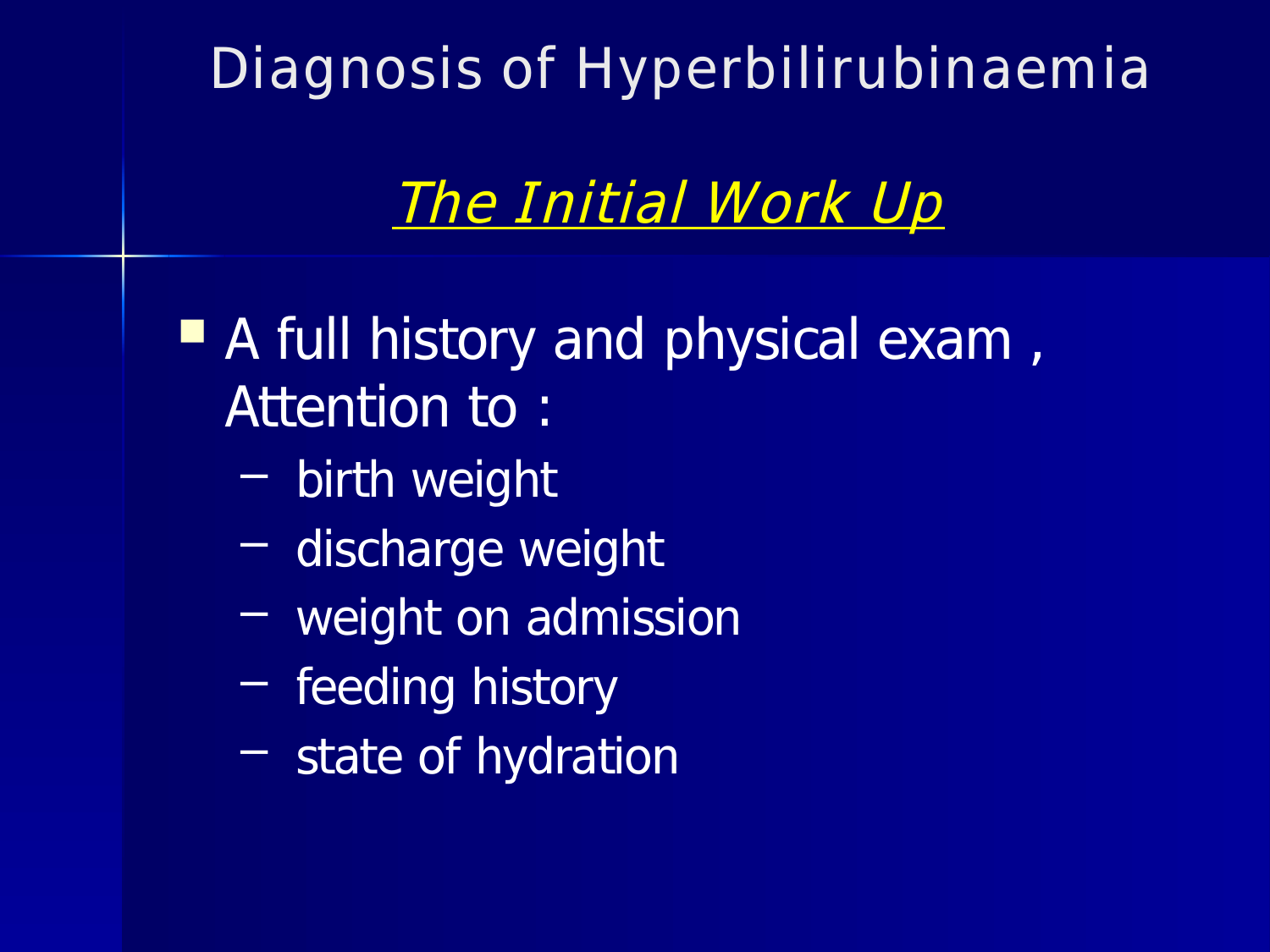

# Diagnosis of Hyperbilirubinaemia The Initial Work Up
A full history and physical exam , Attention to :
 birth weight
 discharge weight
 weight on admission
 feeding history
 state of hydration